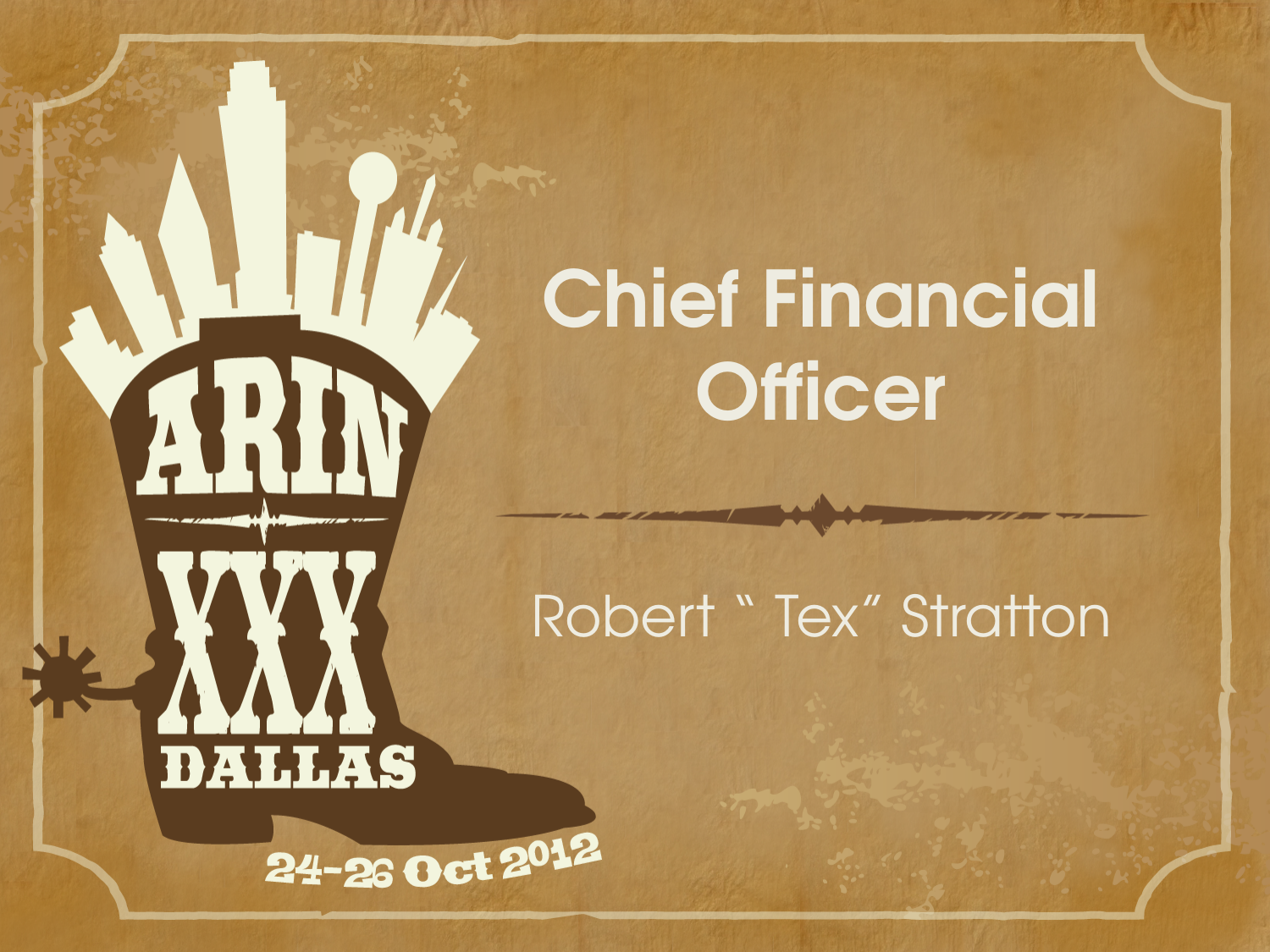

# Chief Financial Officer
Robert “ Tex” Stratton